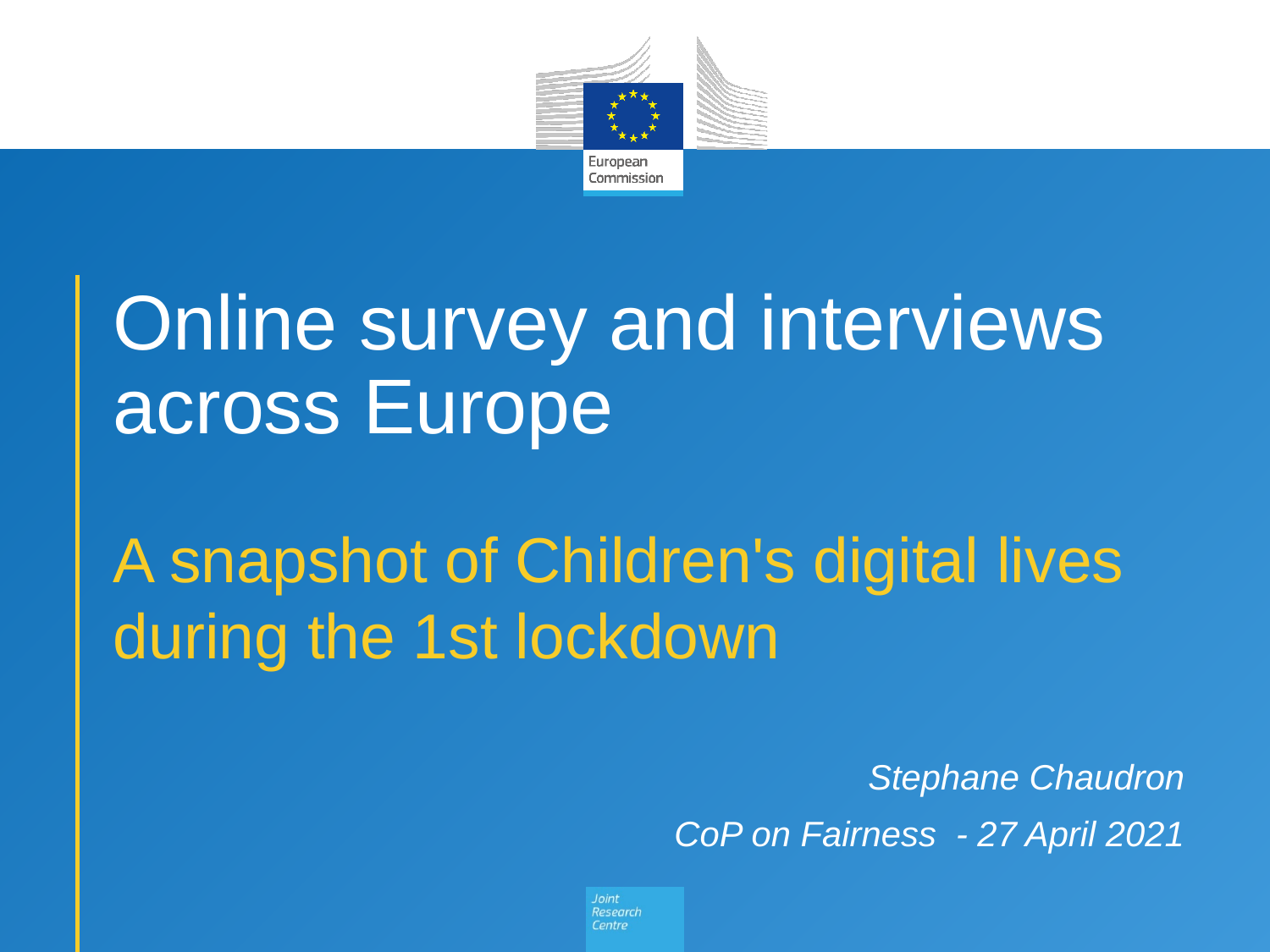

# Online survey and interviews across Europe
A snapshot of Children's digital lives
during the 1st lockdown
Stephane Chaudron
CoP on Fairness  - 27 April 2021